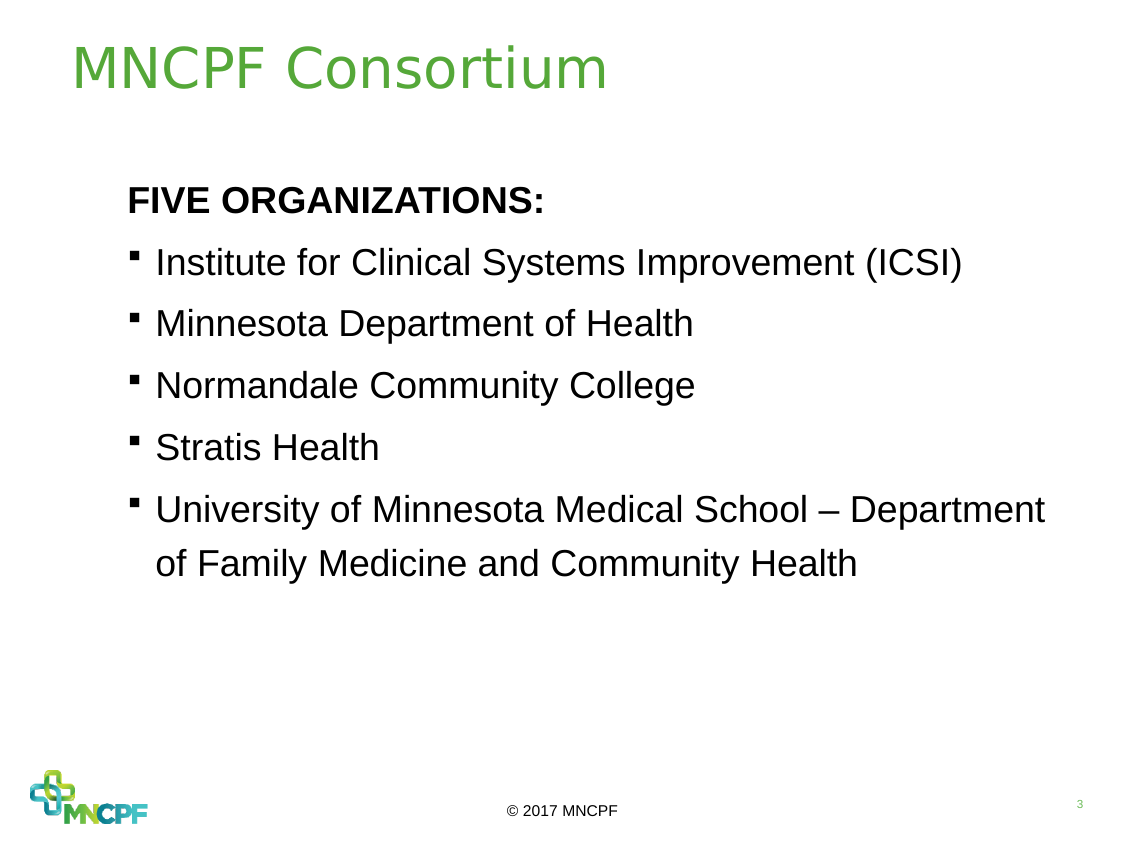

# MNCPF Consortium
FIVE ORGANIZATIONS:
Institute for Clinical Systems Improvement (ICSI)
Minnesota Department of Health
Normandale Community College
Stratis Health
University of Minnesota Medical School – Department of Family Medicine and Community Health

3